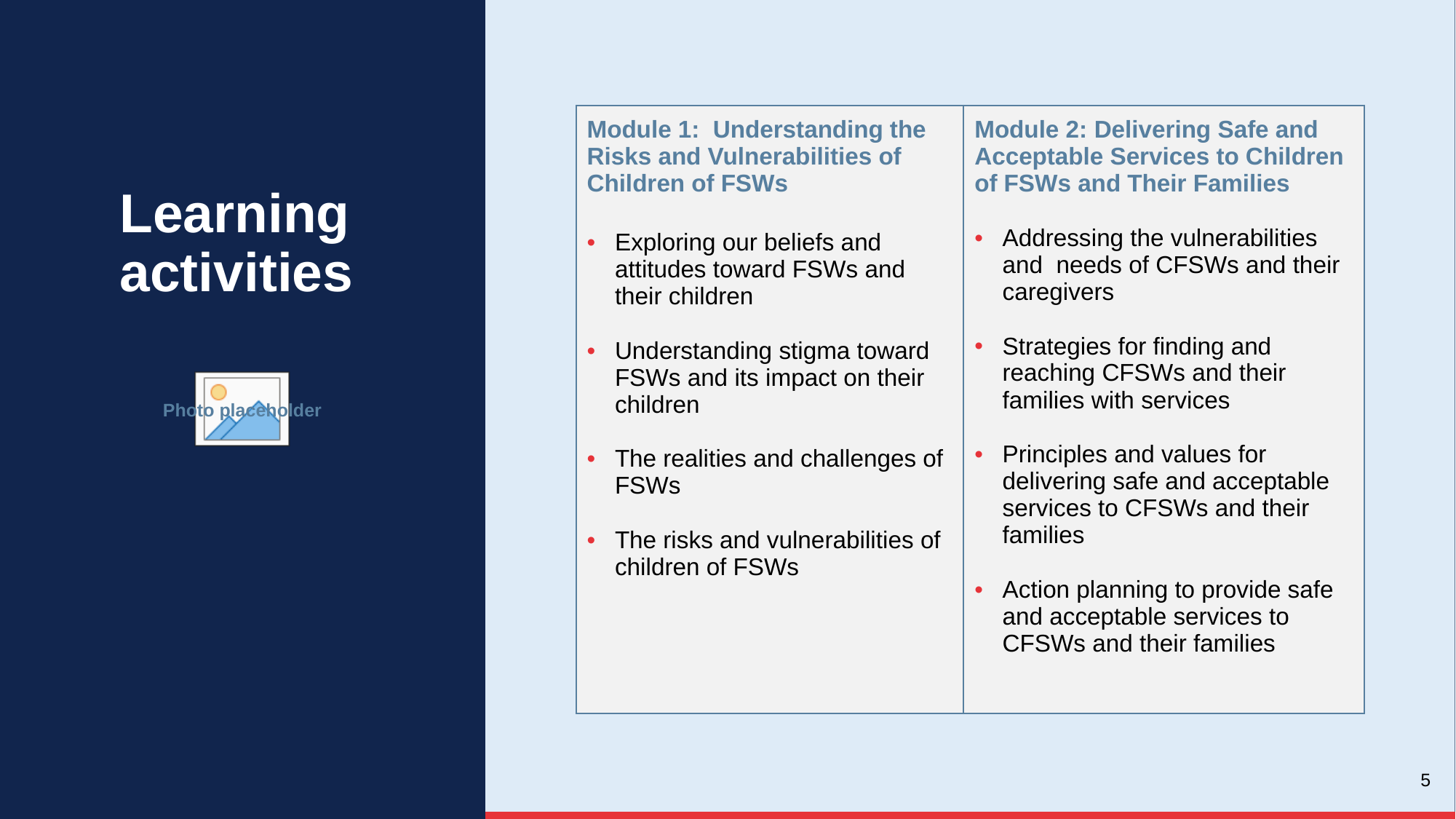

| Module 1: Understanding the Risks and Vulnerabilities of Children of FSWs   Exploring our beliefs and attitudes toward FSWs and their children Understanding stigma toward FSWs and its impact on their children The realities and challenges of FSWs The risks and vulnerabilities of children of FSWs | Module 2: Delivering Safe and Acceptable Services to Children of FSWs and Their Families Addressing the vulnerabilities and needs of CFSWs and their caregivers Strategies for finding and reaching CFSWs and their families with services Principles and values for delivering safe and acceptable services to CFSWs and their families Action planning to provide safe and acceptable services to CFSWs and their families |
| --- | --- |
# Learning activities
5